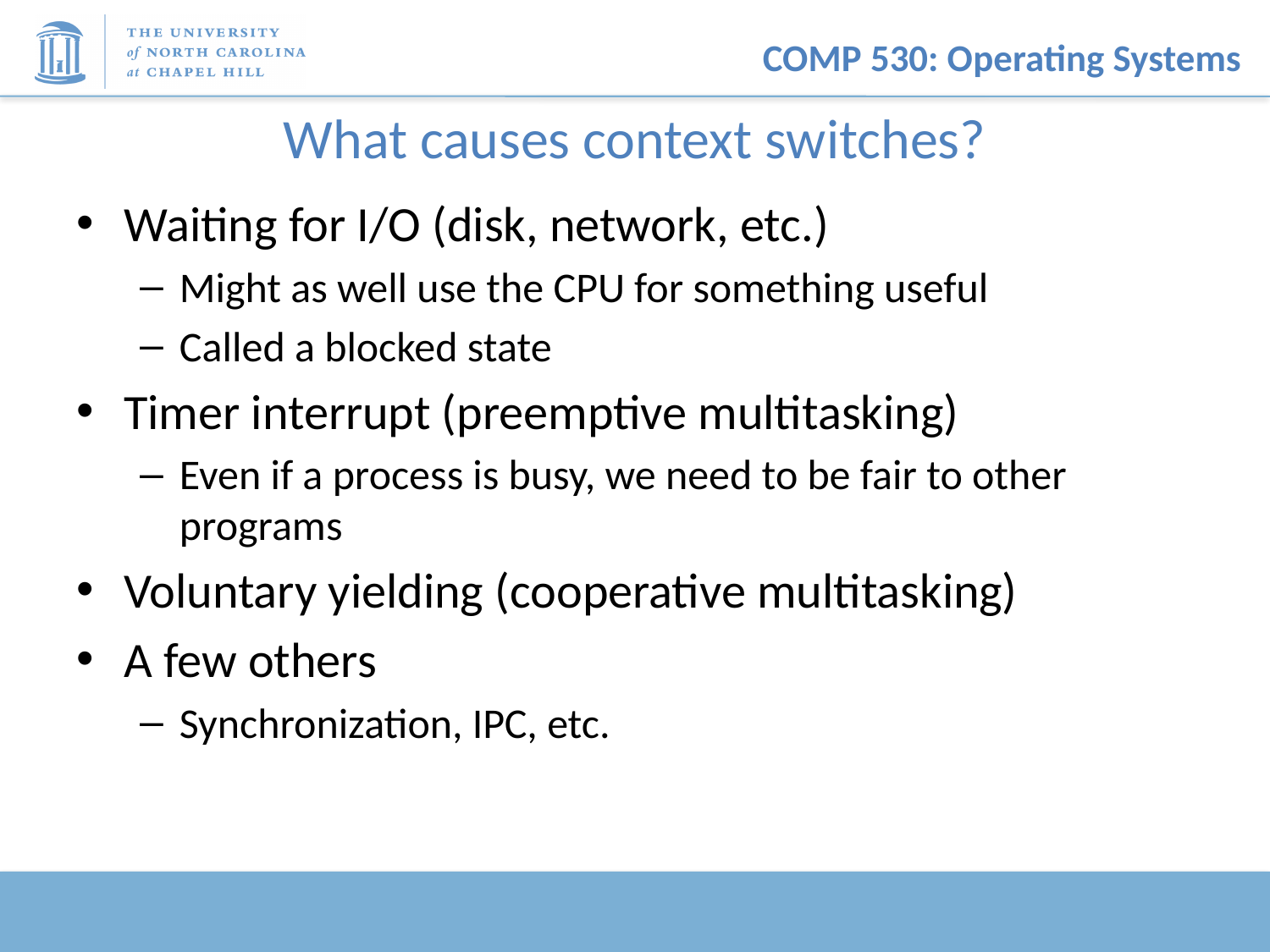

# What causes context switches?
Waiting for I/O (disk, network, etc.)
Might as well use the CPU for something useful
Called a blocked state
Timer interrupt (preemptive multitasking)
Even if a process is busy, we need to be fair to other programs
Voluntary yielding (cooperative multitasking)
A few others
Synchronization, IPC, etc.